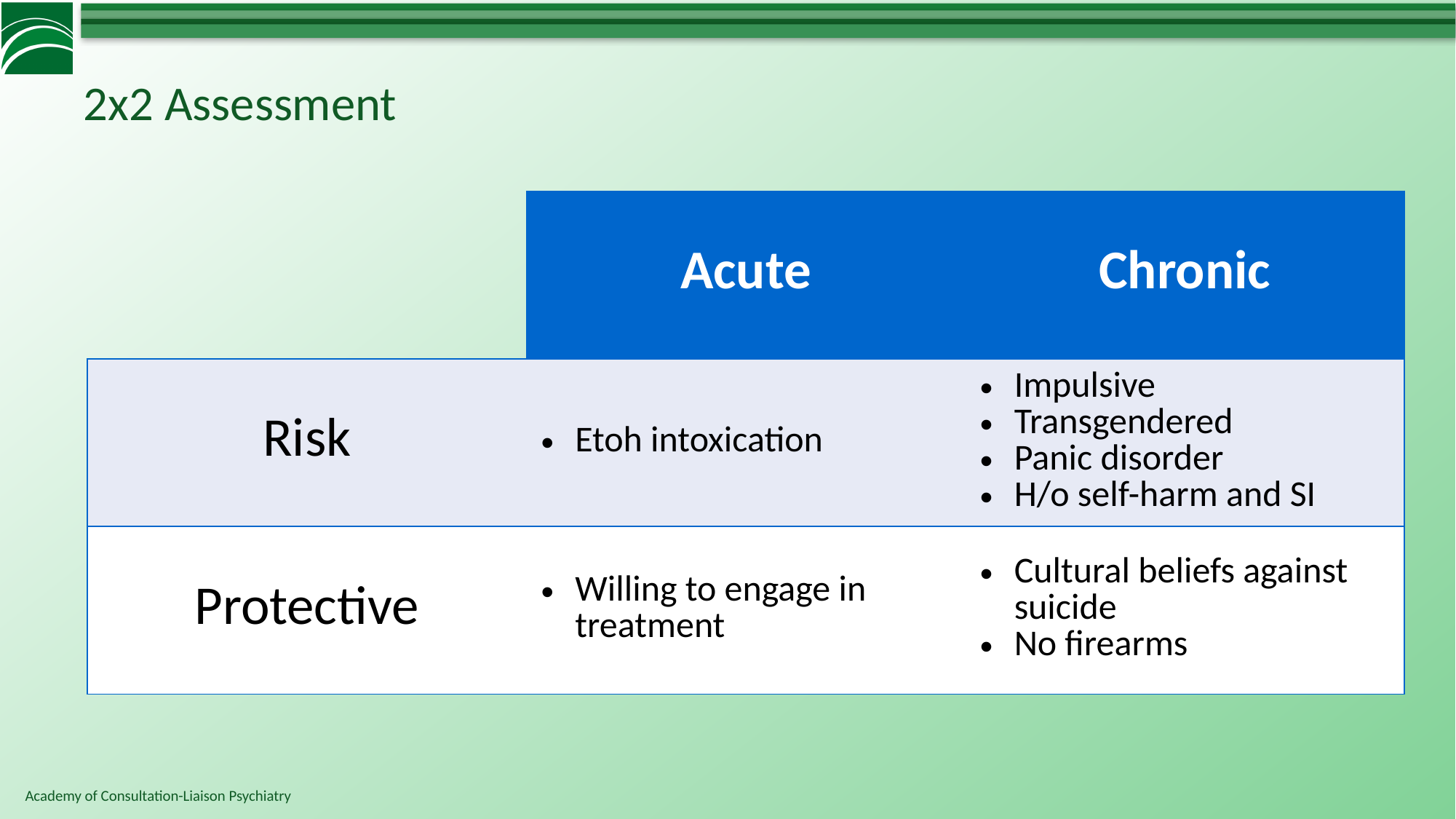

# 2x2 Assessment
|  | Acute | Chronic |
| --- | --- | --- |
| Risk | Etoh intoxication | Impulsive Transgendered Panic disorder H/o self-harm and SI |
| Protective | Willing to engage in treatment | Cultural beliefs against suicide No firearms |